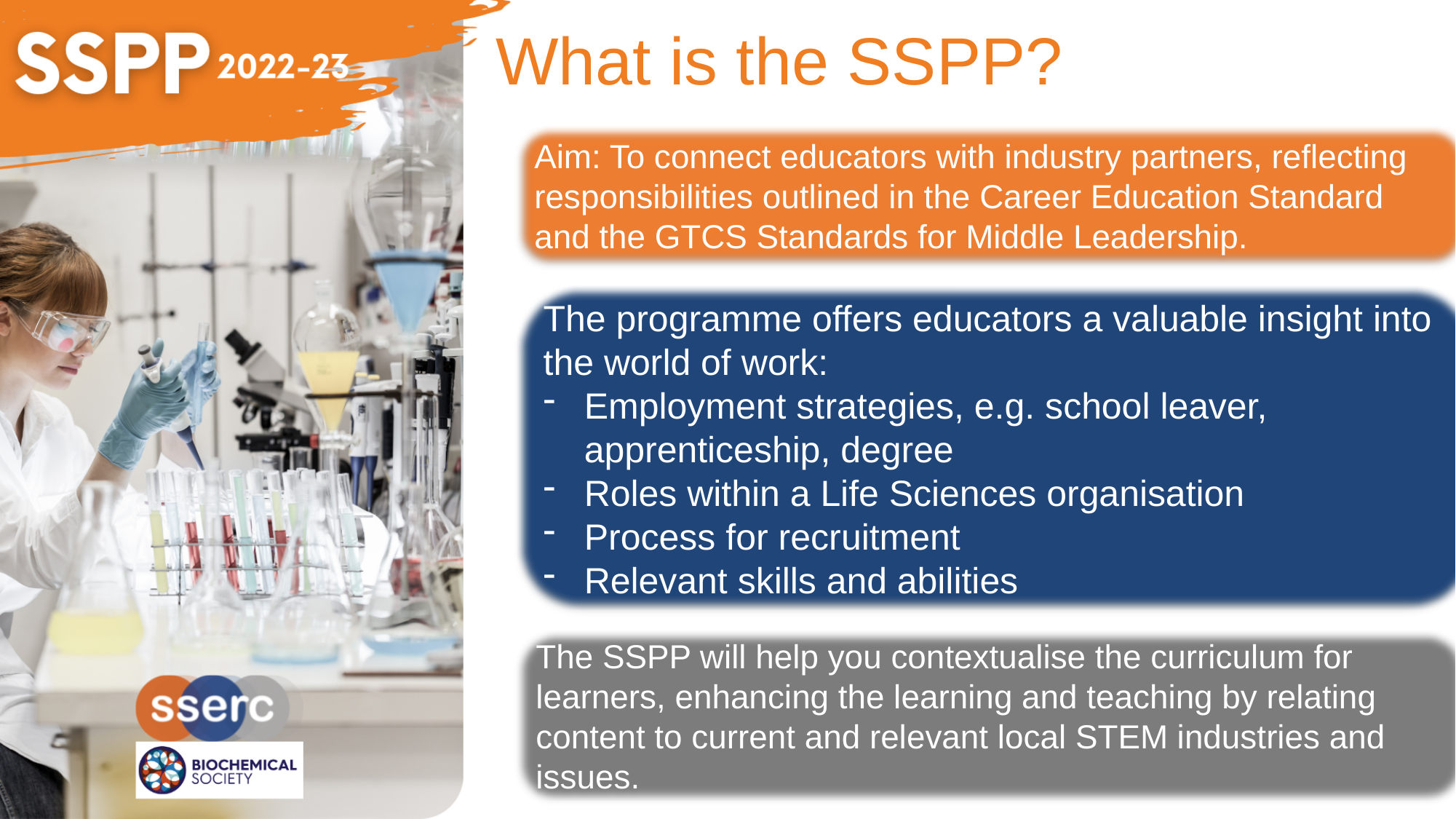

# What is the SSPP?
Aim: To connect educators with industry partners, reflecting responsibilities outlined in the Career Education Standard and the GTCS Standards for Middle Leadership.
The programme offers educators a valuable insight into the world of work:
Employment strategies, e.g. school leaver, apprenticeship, degree
Roles within a Life Sciences organisation
Process for recruitment
Relevant skills and abilities
The SSPP will help you contextualise the curriculum for learners, enhancing the learning and teaching by relating content to current and relevant local STEM industries and issues.